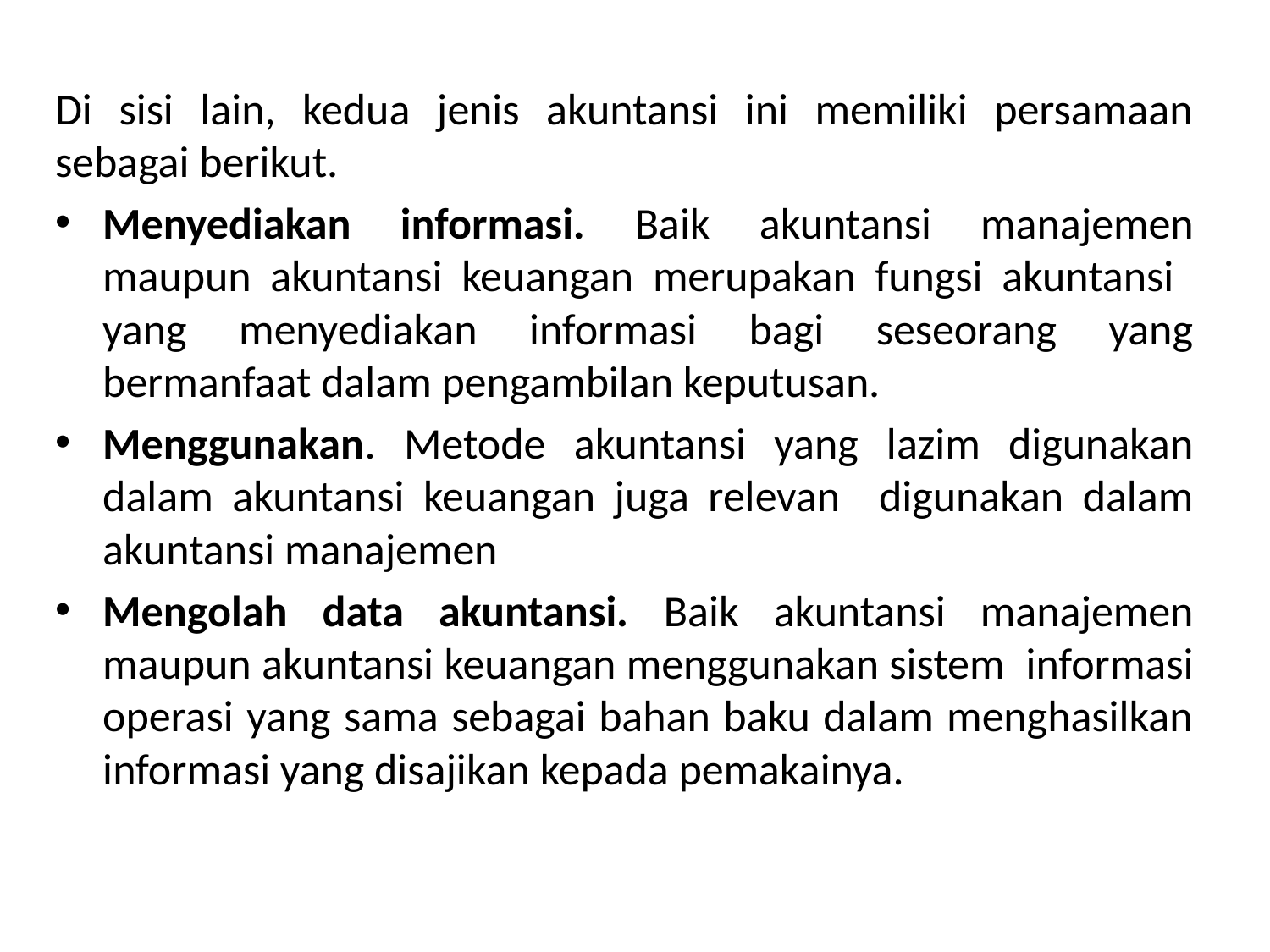

Di sisi lain, kedua jenis akuntansi ini memiliki persamaan sebagai berikut.
Menyediakan informasi. Baik akuntansi manajemen maupun akuntansi keuangan merupakan fungsi akuntansi  yang menyediakan informasi bagi seseorang yang bermanfaat dalam pengambilan keputusan.
Menggunakan. Metode akuntansi yang lazim digunakan dalam akuntansi keuangan juga relevan  digunakan dalam akuntansi manajemen
Mengolah data akuntansi. Baik akuntansi manajemen maupun akuntansi keuangan menggunakan sistem  informasi operasi yang sama sebagai bahan baku dalam menghasilkan informasi yang disajikan kepada pemakainya.